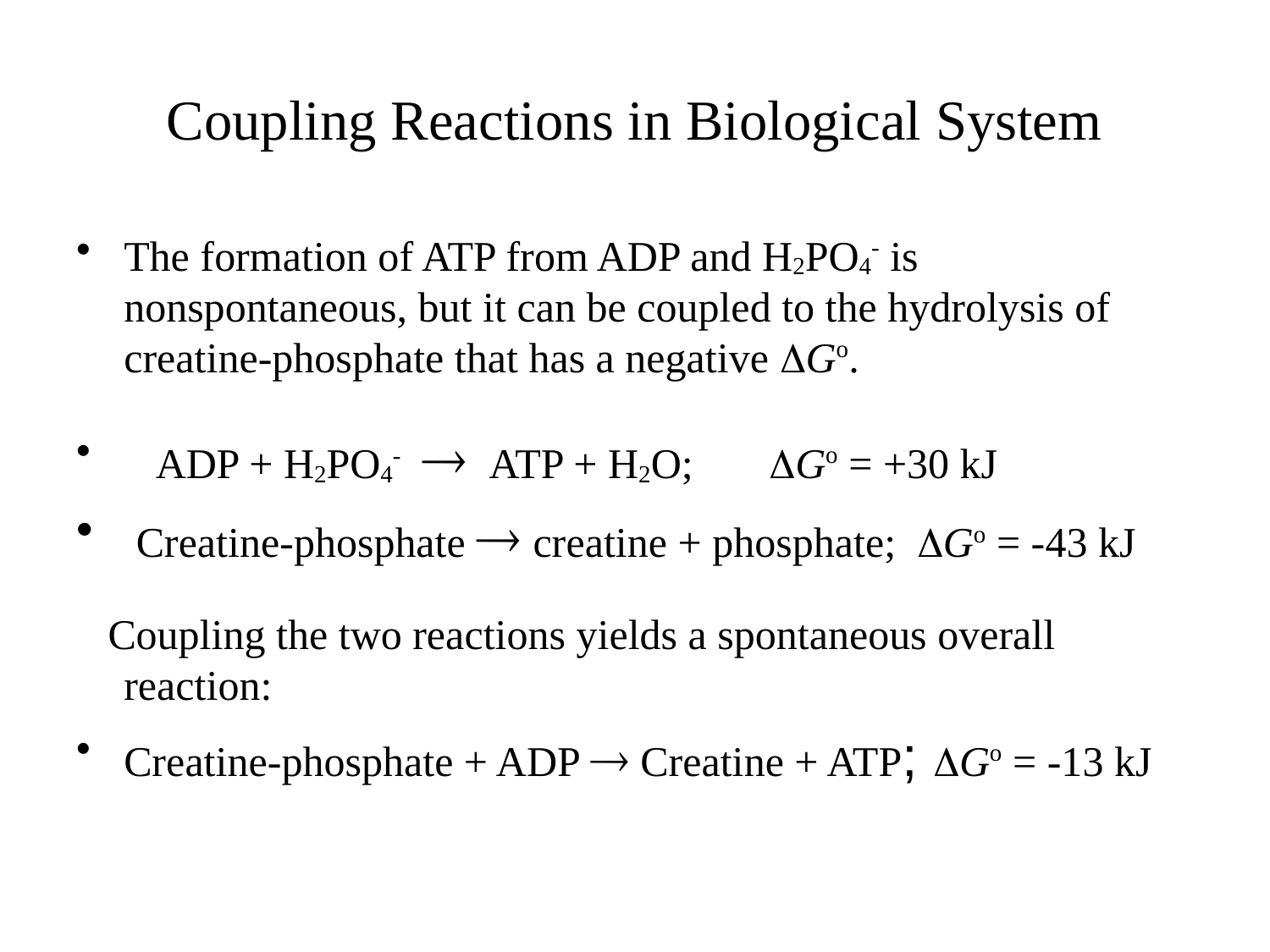

# Coupling Reactions in Biological System
The formation of ATP from ADP and H2PO4- is nonspontaneous, but it can be coupled to the hydrolysis of creatine-phosphate that has a negative ΔGo.

   ADP + H2PO4-  →  ATP + H2O;	 ΔGo = +30 kJ
 Creatine-phosphate → creatine + phosphate;  ΔGo = -43 kJ

   Coupling the two reactions yields a spontaneous overall reaction:
Creatine-phosphate + ADP → Creatine + ATP; ΔGo = -13 kJ